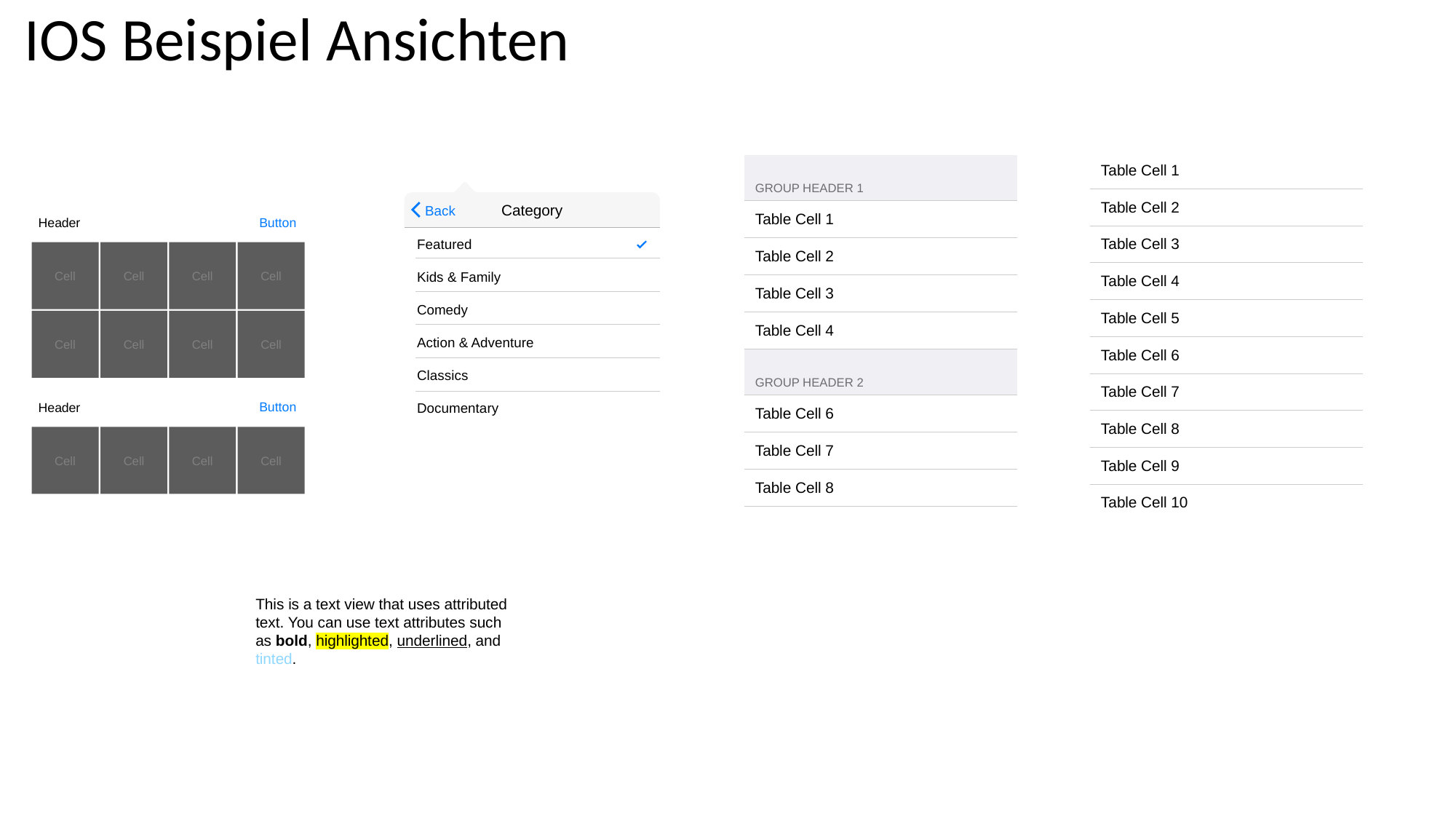

# IOS Beispiel Ansichten
| Table Cell 1 |
| --- |
| Table Cell 2 |
| Table Cell 3 |
| Table Cell 4 |
| Table Cell 5 |
| Table Cell 6 |
| Table Cell 7 |
| Table Cell 8 |
| Table Cell 9 |
| Table Cell 10 |
| Group Header 1 |
| --- |
| Table Cell 1 |
| Table Cell 2 |
| Table Cell 3 |
| Table Cell 4 |
| Group Header 2 |
| Table Cell 6 |
| Table Cell 7 |
| Table Cell 8 |

Category
Back

Featured
Kids & Family
Comedy
Action & Adventure
Classics
Documentary

Header
Button
Cell
Cell
Cell
Cell
Cell
Cell
Cell
Cell
Header
Button
Cell
Cell
Cell
Cell
This is a text view that uses attributed text. You can use text attributes such as bold, highlighted, underlined, and tinted.